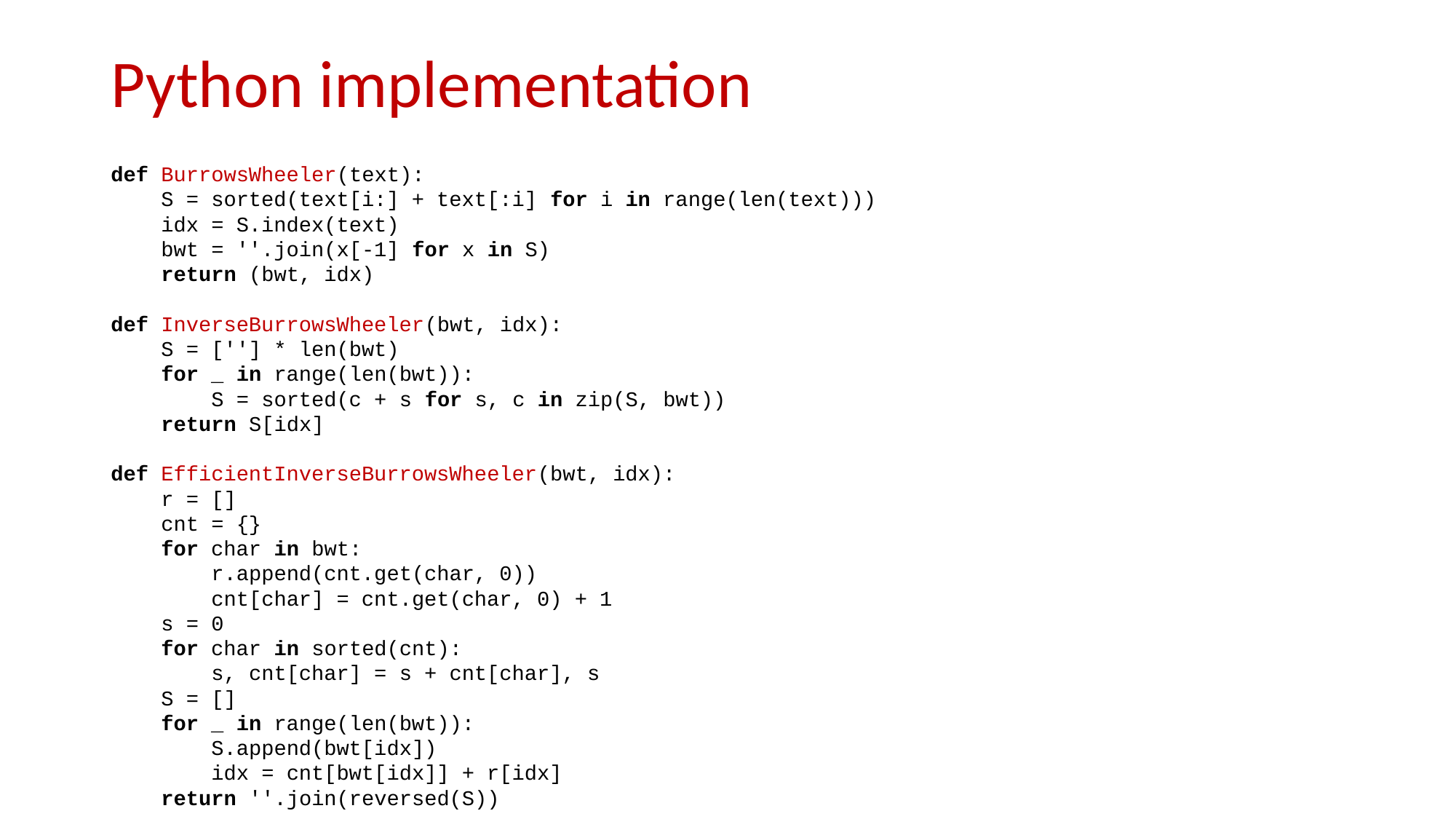

# Python implementation
def BurrowsWheeler(text):
    S = sorted(text[i:] + text[:i] for i in range(len(text)))
    idx = S.index(text)
    bwt = ''.join(x[-1] for x in S)
    return (bwt, idx)

def InverseBurrowsWheeler(bwt, idx):
    S = [''] * len(bwt)
    for _ in range(len(bwt)):
        S = sorted(c + s for s, c in zip(S, bwt))
    return S[idx]

def EfficientInverseBurrowsWheeler(bwt, idx):
    r = []
    cnt = {}
    for char in bwt:
        r.append(cnt.get(char, 0))
        cnt[char] = cnt.get(char, 0) + 1
    s = 0
    for char in sorted(cnt):
        s, cnt[char] = s + cnt[char], s
    S = []
    for _ in range(len(bwt)):
        S.append(bwt[idx])
        idx = cnt[bwt[idx]] + r[idx]
    return ''.join(reversed(S))